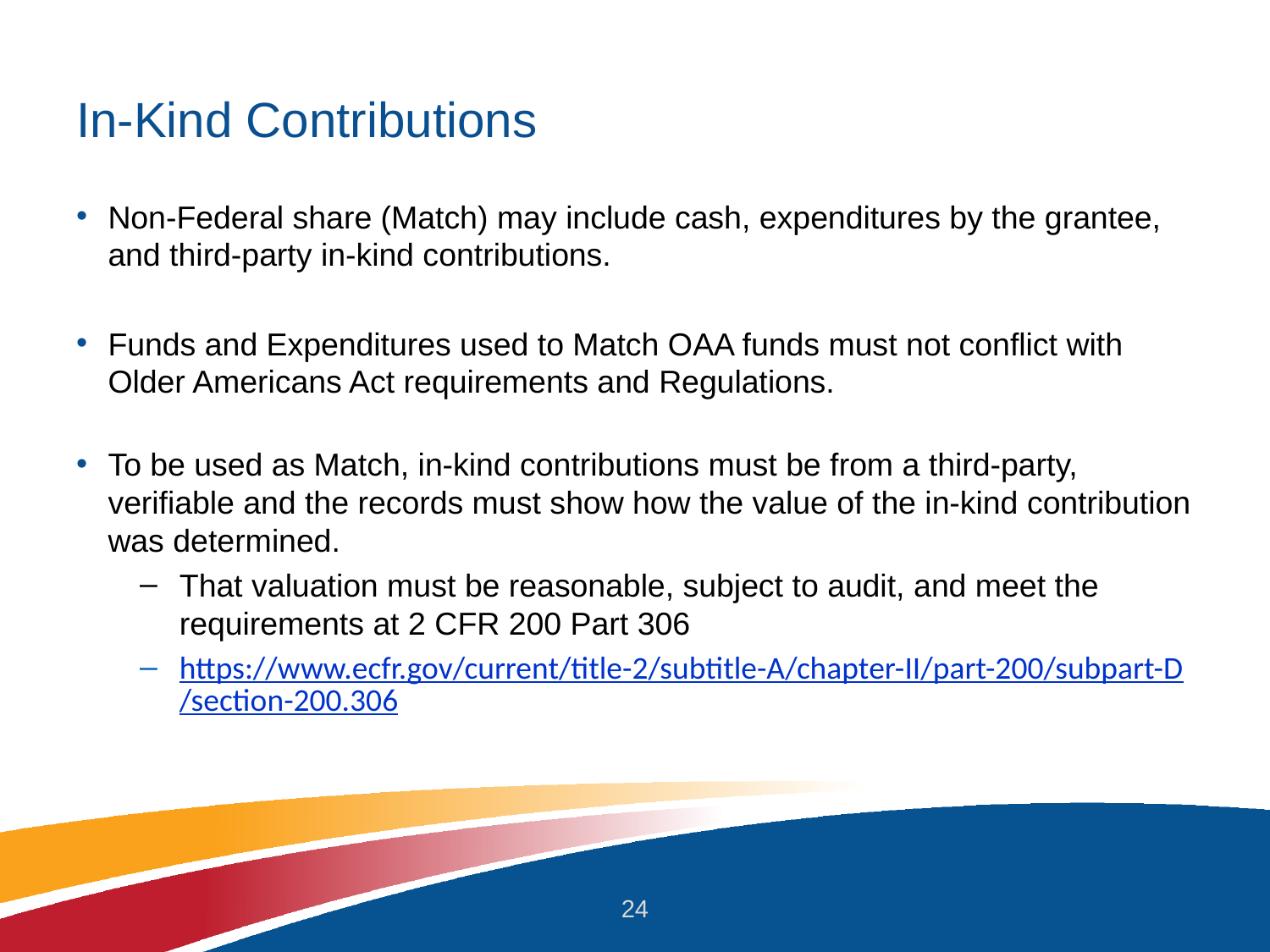

# In-Kind Contributions
Non-Federal share (Match) may include cash, expenditures by the grantee, and third-party in-kind contributions.

Funds and Expenditures used to Match OAA funds must not conflict with Older Americans Act requirements and Regulations.
To be used as Match, in-kind contributions must be from a third-party, verifiable and the records must show how the value of the in-kind contribution was determined.
That valuation must be reasonable, subject to audit, and meet the requirements at 2 CFR 200 Part 306
https://www.ecfr.gov/current/title-2/subtitle-A/chapter-II/part-200/subpart-D/section-200.306

24